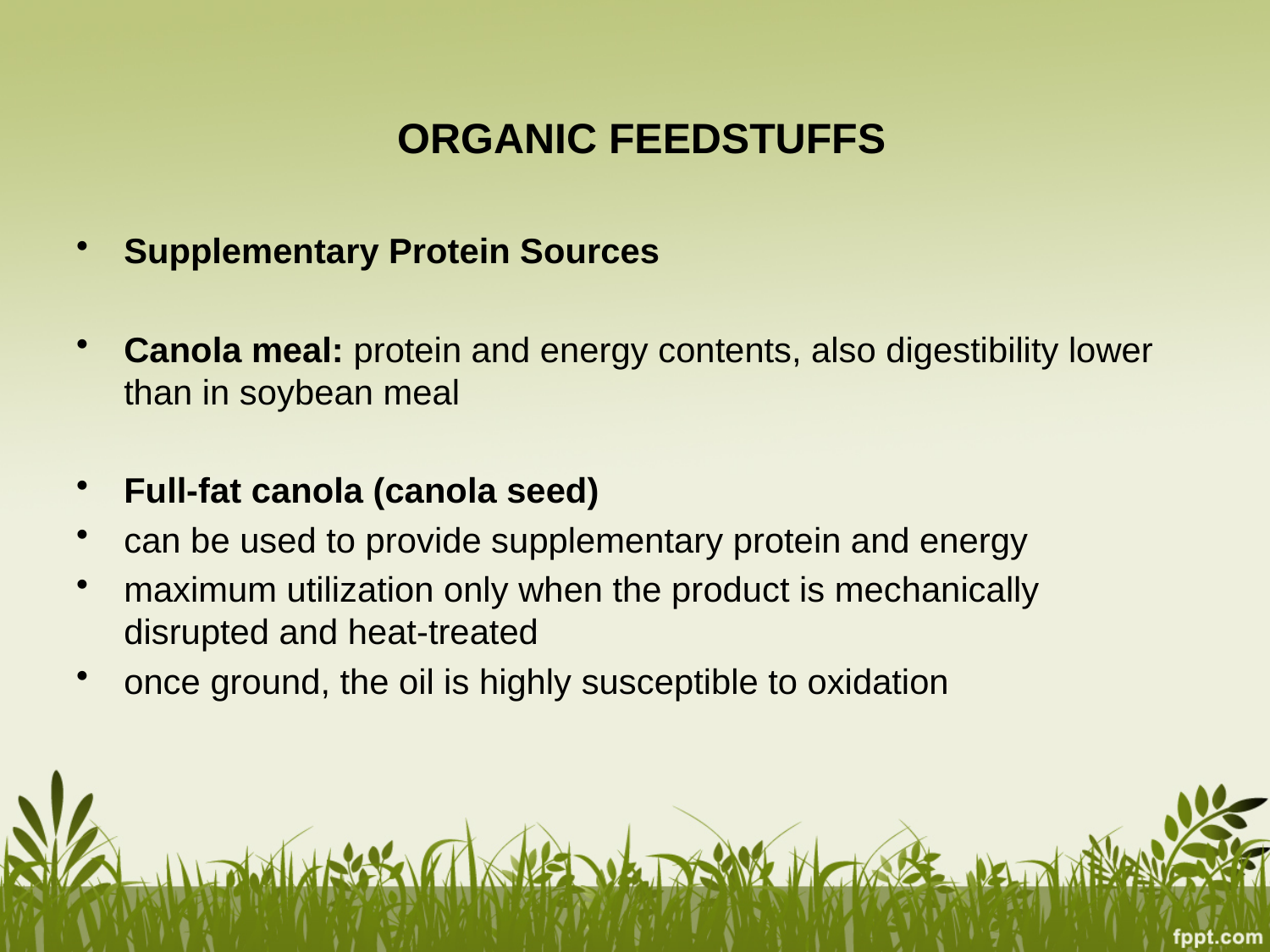

#
ORGANIC FEEDSTUFFS
Supplementary Protein Sources

Canola meal: protein and energy contents, also digestibility lower than in soybean meal

Full-fat canola (canola seed)
can be used to provide supplementary protein and energy
maximum utilization only when the product is mechanically disrupted and heat-treated
once ground, the oil is highly susceptible to oxidation